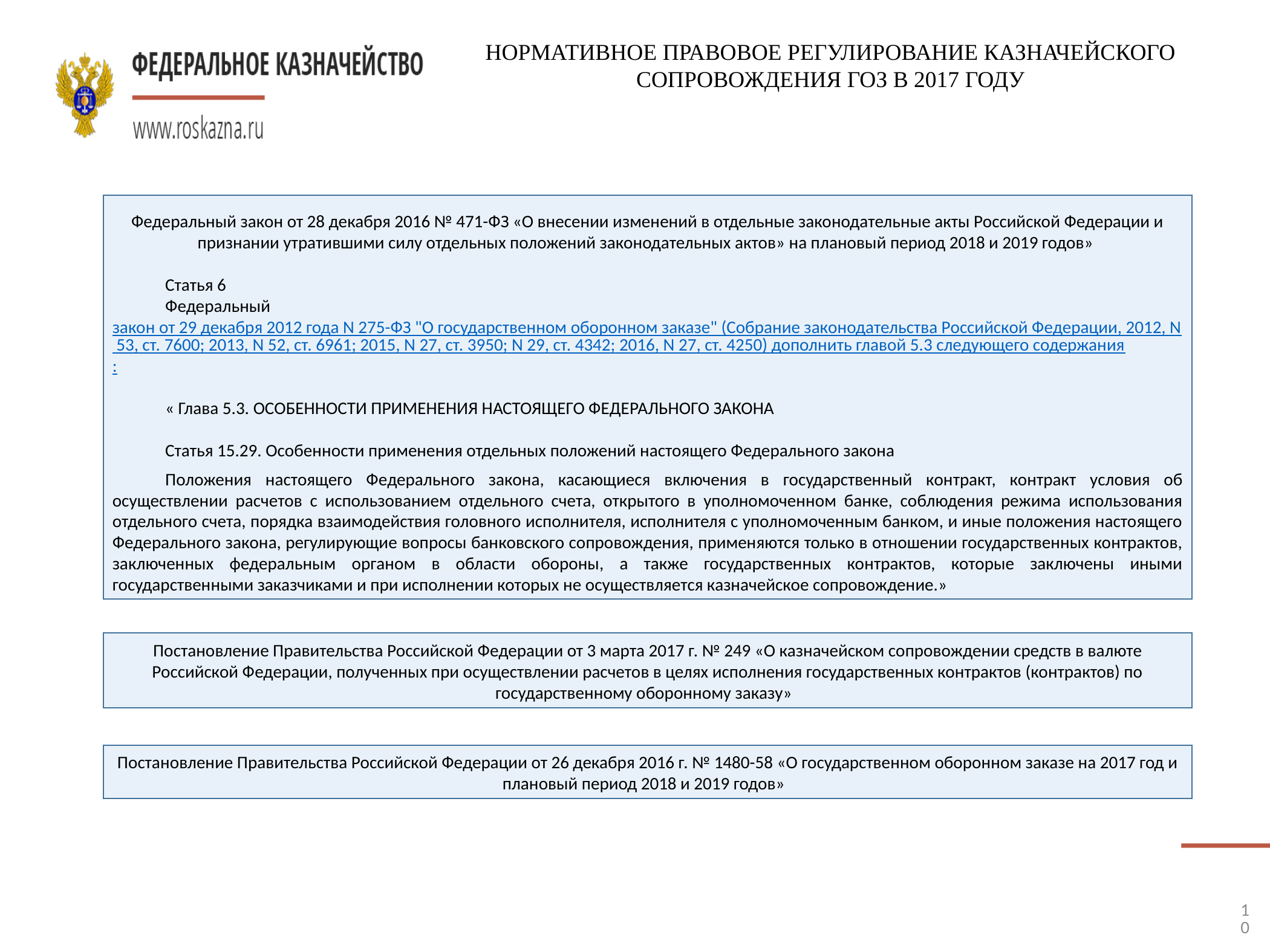

НОРМАТИВНОЕ ПРАВОВОЕ РЕГУЛИРОВАНИЕ КАЗНАЧЕЙСКОГО СОПРОВОЖДЕНИЯ ГОЗ В 2017 ГОДУ

Федеральный закон от 28 декабря 2016 № 471-ФЗ «О внесении изменений в отдельные законодательные акты Российской Федерации и признании утратившими силу отдельных положений законодательных актов» на плановый период 2018 и 2019 годов»

Статья 6
Федеральный закон от 29 декабря 2012 года N 275-ФЗ "О государственном оборонном заказе" (Собрание законодательства Российской Федерации, 2012, N 53, ст. 7600; 2013, N 52, ст. 6961; 2015, N 27, ст. 3950; N 29, ст. 4342; 2016, N 27, ст. 4250) дополнить главой 5.3 следующего содержания:

« Глава 5.3. ОСОБЕННОСТИ ПРИМЕНЕНИЯ НАСТОЯЩЕГО ФЕДЕРАЛЬНОГО ЗАКОНА

Статья 15.29. Особенности применения отдельных положений настоящего Федерального закона
Положения настоящего Федерального закона, касающиеся включения в государственный контракт, контракт условия об осуществлении расчетов с использованием отдельного счета, открытого в уполномоченном банке, соблюдения режима использования отдельного счета, порядка взаимодействия головного исполнителя, исполнителя с уполномоченным банком, и иные положения настоящего Федерального закона, регулирующие вопросы банковского сопровождения, применяются только в отношении государственных контрактов, заключенных федеральным органом в области обороны, а также государственных контрактов, которые заключены иными государственными заказчиками и при исполнении которых не осуществляется казначейское сопровождение.»

Постановление Правительства Российской Федерации от 3 марта 2017 г. № 249 «О казначейском сопровождении средств в валюте Российской Федерации, полученных при осуществлении расчетов в целях исполнения государственных контрактов (контрактов) по государственному оборонному заказу»
Постановление Правительства Российской Федерации от 26 декабря 2016 г. № 1480-58 «О государственном оборонном заказе на 2017 год и плановый период 2018 и 2019 годов»

10